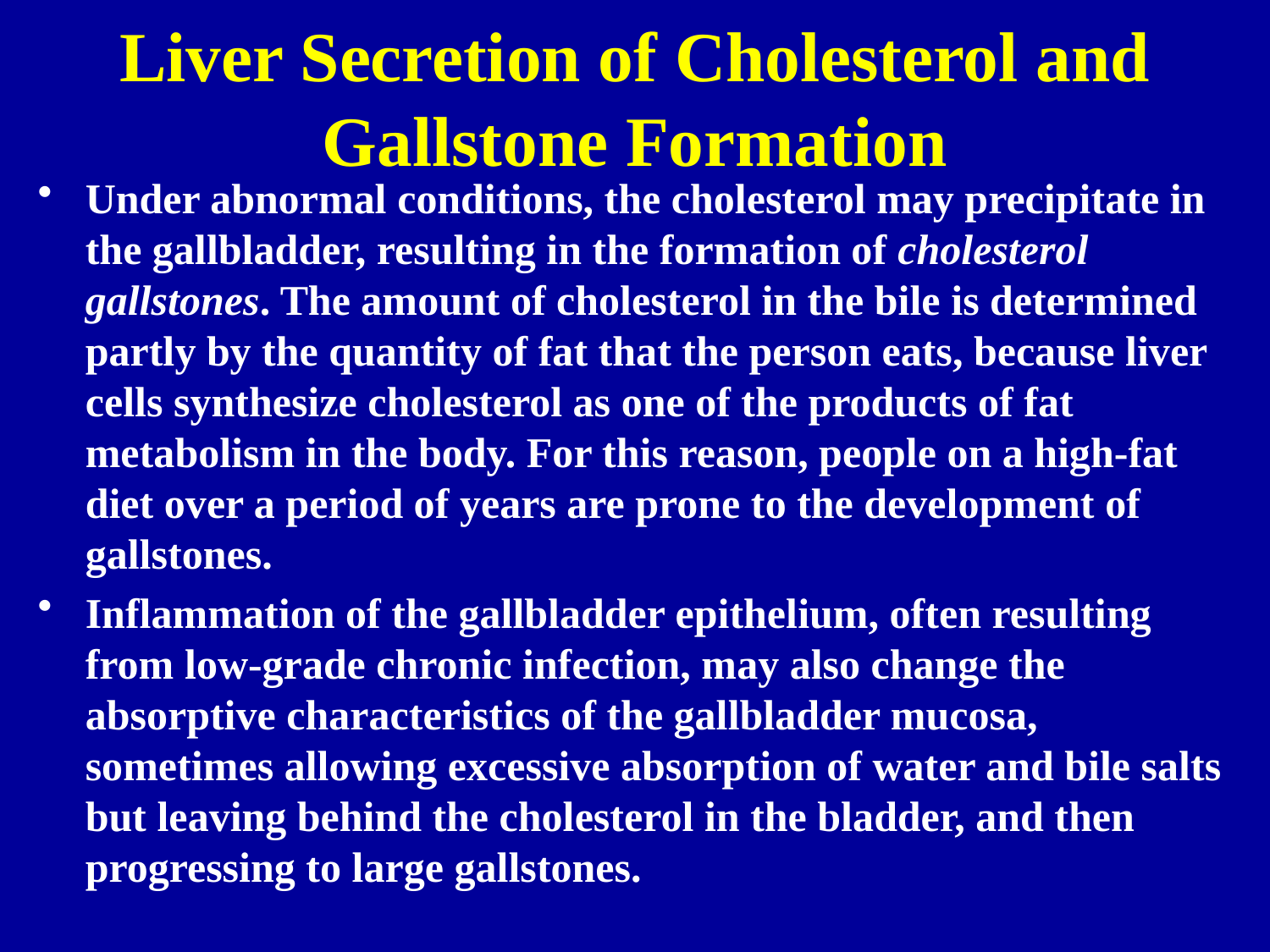

# Liver Secretion of Cholesterol and Gallstone Formation
Under abnormal conditions, the cholesterol may precipitate in the gallbladder, resulting in the formation of cholesterol gallstones. The amount of cholesterol in the bile is determined partly by the quantity of fat that the person eats, because liver cells synthesize cholesterol as one of the products of fat metabolism in the body. For this reason, people on a high-fat diet over a period of years are prone to the development of gallstones.
Inflammation of the gallbladder epithelium, often resulting from low-grade chronic infection, may also change the absorptive characteristics of the gallbladder mucosa, sometimes allowing excessive absorption of water and bile salts but leaving behind the cholesterol in the bladder, and then progressing to large gallstones.